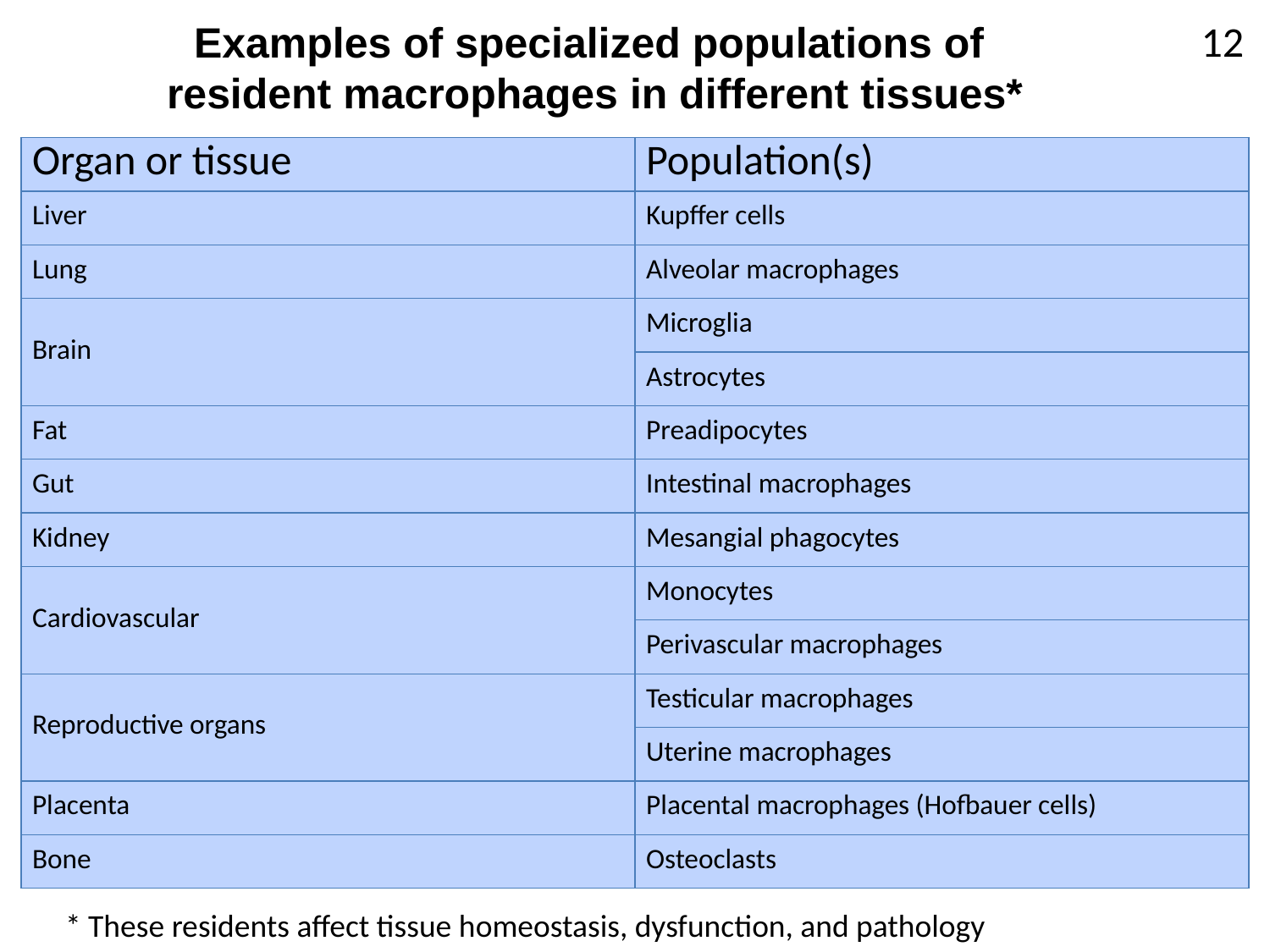

Examples of specialized populations of
resident macrophages in different tissues*
12
| Organ or tissue | Population(s) |
| --- | --- |
| Liver | Kupffer cells |
| Lung | Alveolar macrophages |
| Brain | Microglia |
|  | Astrocytes |
| Fat | Preadipocytes |
| Gut | Intestinal macrophages |
| Kidney | Mesangial phagocytes |
| Cardiovascular | Monocytes |
|  | Perivascular macrophages |
| Reproductive organs | Testicular macrophages |
|  | Uterine macrophages |
| Placenta | Placental macrophages (Hofbauer cells) |
| Bone | Osteoclasts |
* These residents affect tissue homeostasis, dysfunction, and pathology